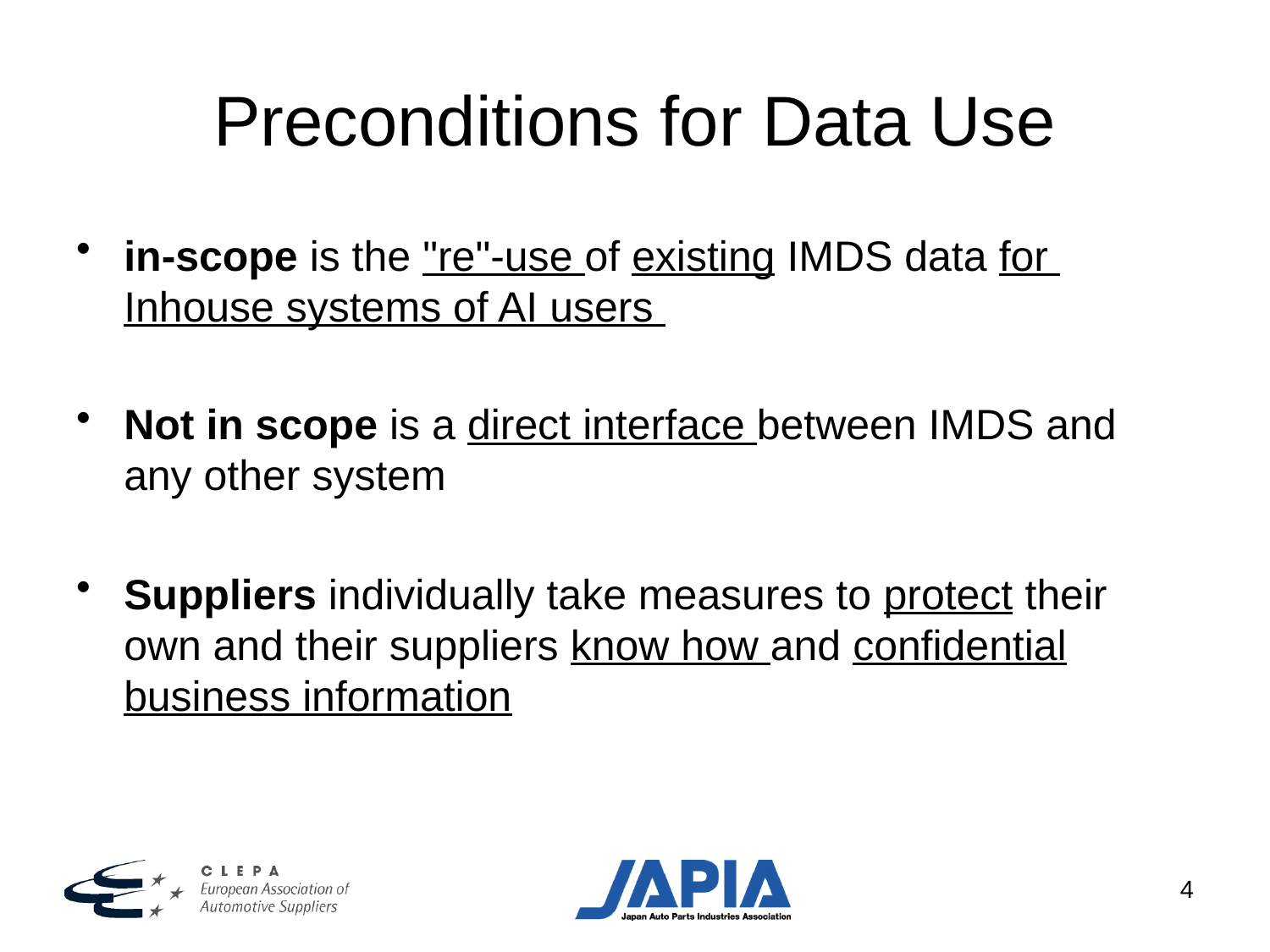

# Preconditions for Data Use
in-scope is the "re"-use of existing IMDS data for  Inhouse systems of AI users

Not in scope is a direct interface between IMDS and any other system

Suppliers individually take measures to protect their own and their suppliers know how and confidential business information

4